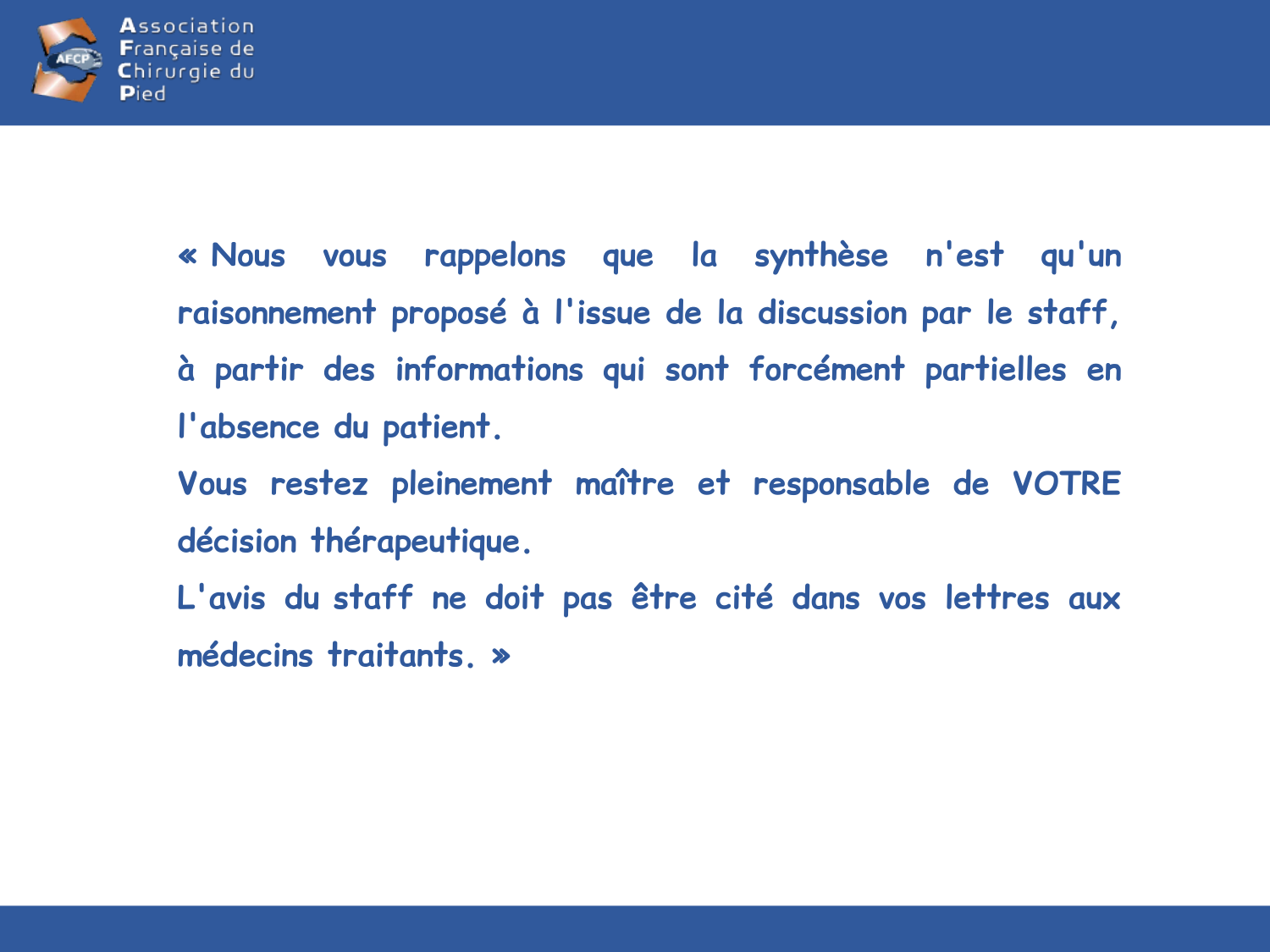

« Nous vous rappelons que la synthèse n'est qu'un raisonnement proposé à l'issue de la discussion par le staff, à partir des informations qui sont forcément partielles en l'absence du patient.
Vous restez pleinement maître et responsable de VOTRE décision thérapeutique.
L'avis du staff ne doit pas être cité dans vos lettres aux médecins traitants. »